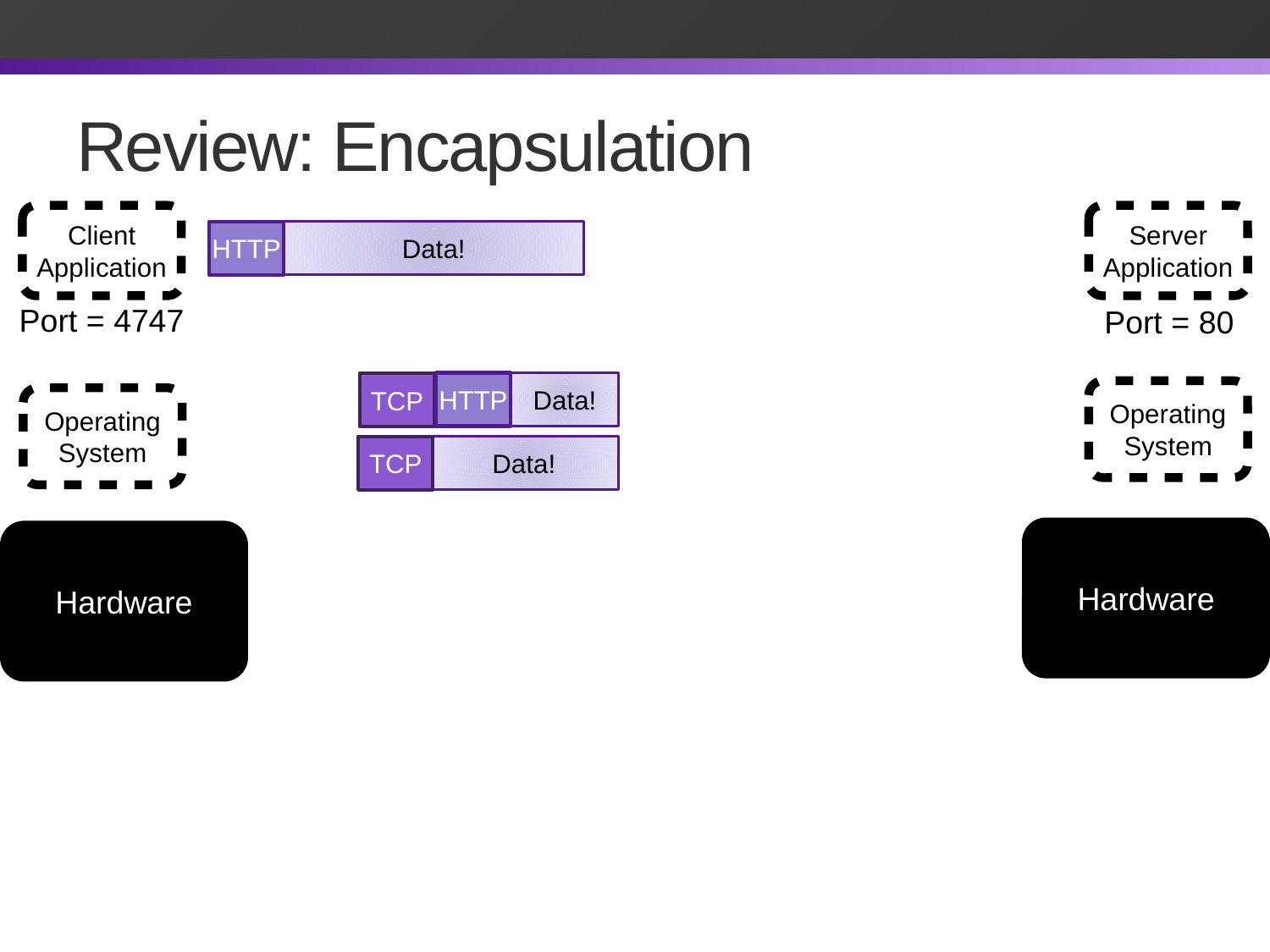

# Review: Encapsulation
Client Application
Server Application
Data!
HTTP
Port = 4747
Port = 80
HTTP
Data!
Data!
TCP
Operating System
Operating System
TCP
Hardware
Hardware